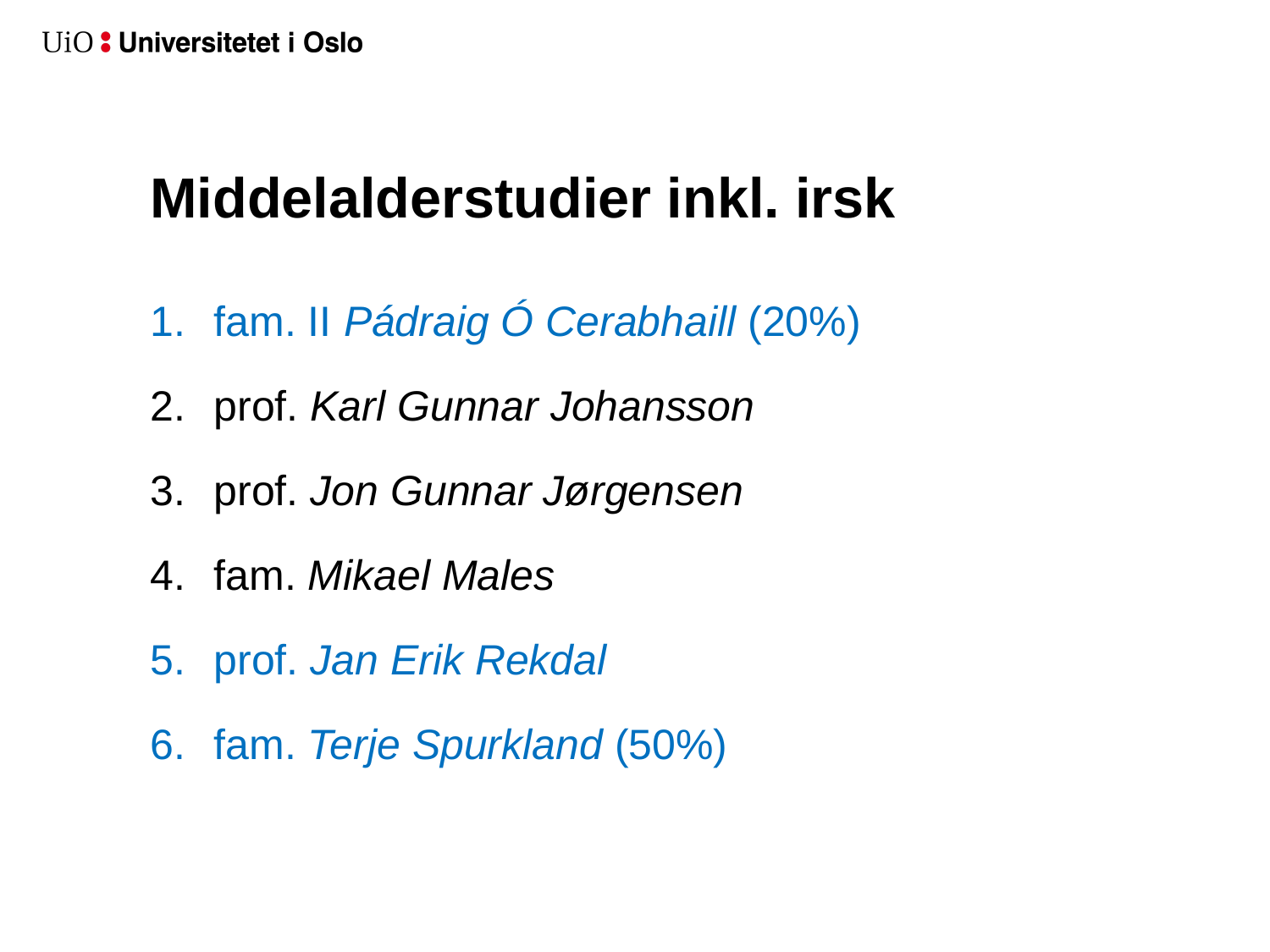

# Middelalderstudier inkl. irsk
fam. II Pádraig Ó Cerabhaill (20%)
prof. Karl Gunnar Johansson
prof. Jon Gunnar Jørgensen
fam. Mikael Males
prof. Jan Erik Rekdal
fam. Terje Spurkland (50%)